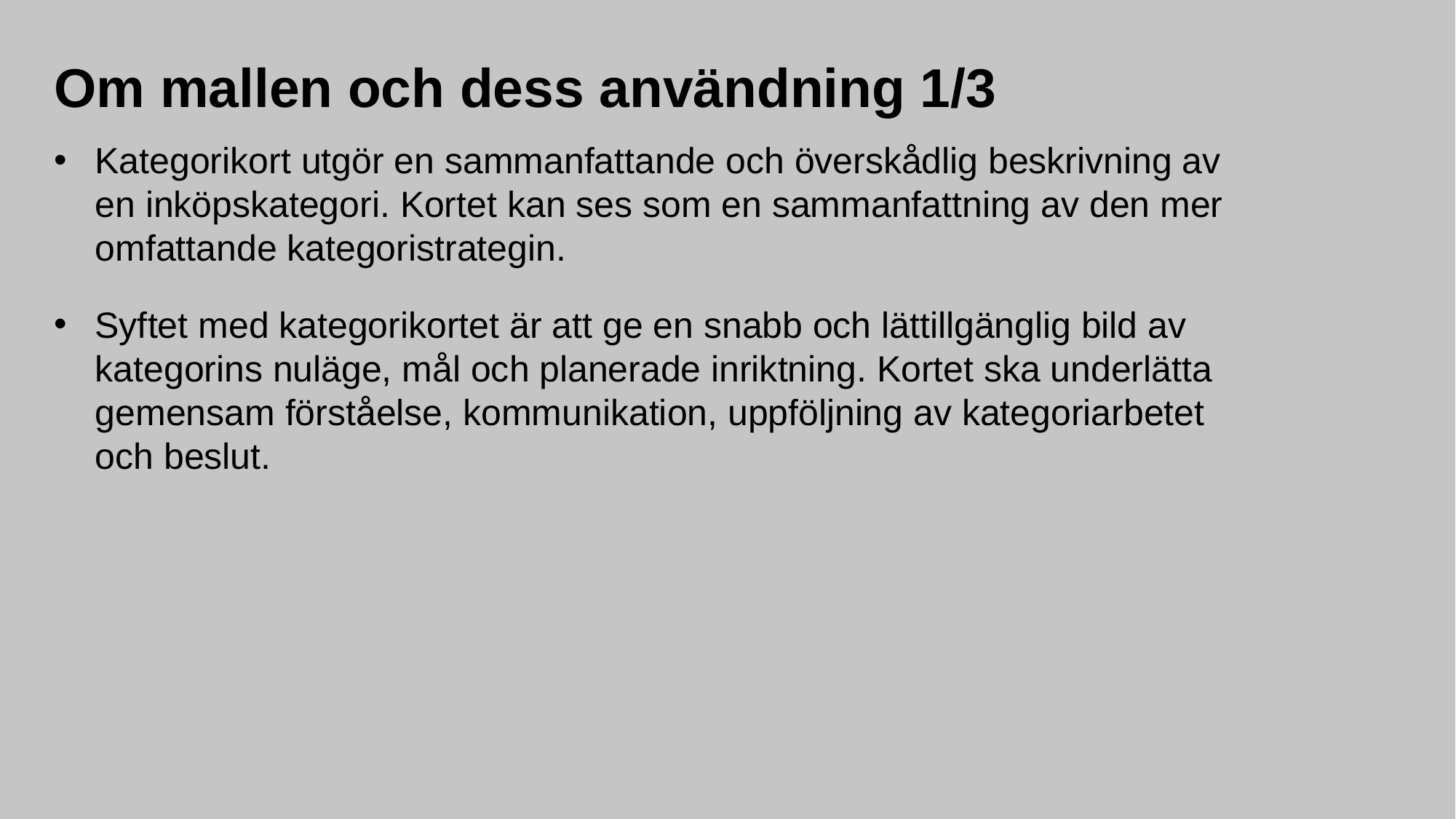

# Om mallen och dess användning 1/3
Kategorikort utgör en sammanfattande och överskådlig beskrivning av en inköpskategori. Kortet kan ses som en sammanfattning av den mer omfattande kategoristrategin.
Syftet med kategorikortet är att ge en snabb och lättillgänglig bild av kategorins nuläge, mål och planerade inriktning. Kortet ska underlätta gemensam förståelse, kommunikation, uppföljning av kategoriarbetet och beslut.